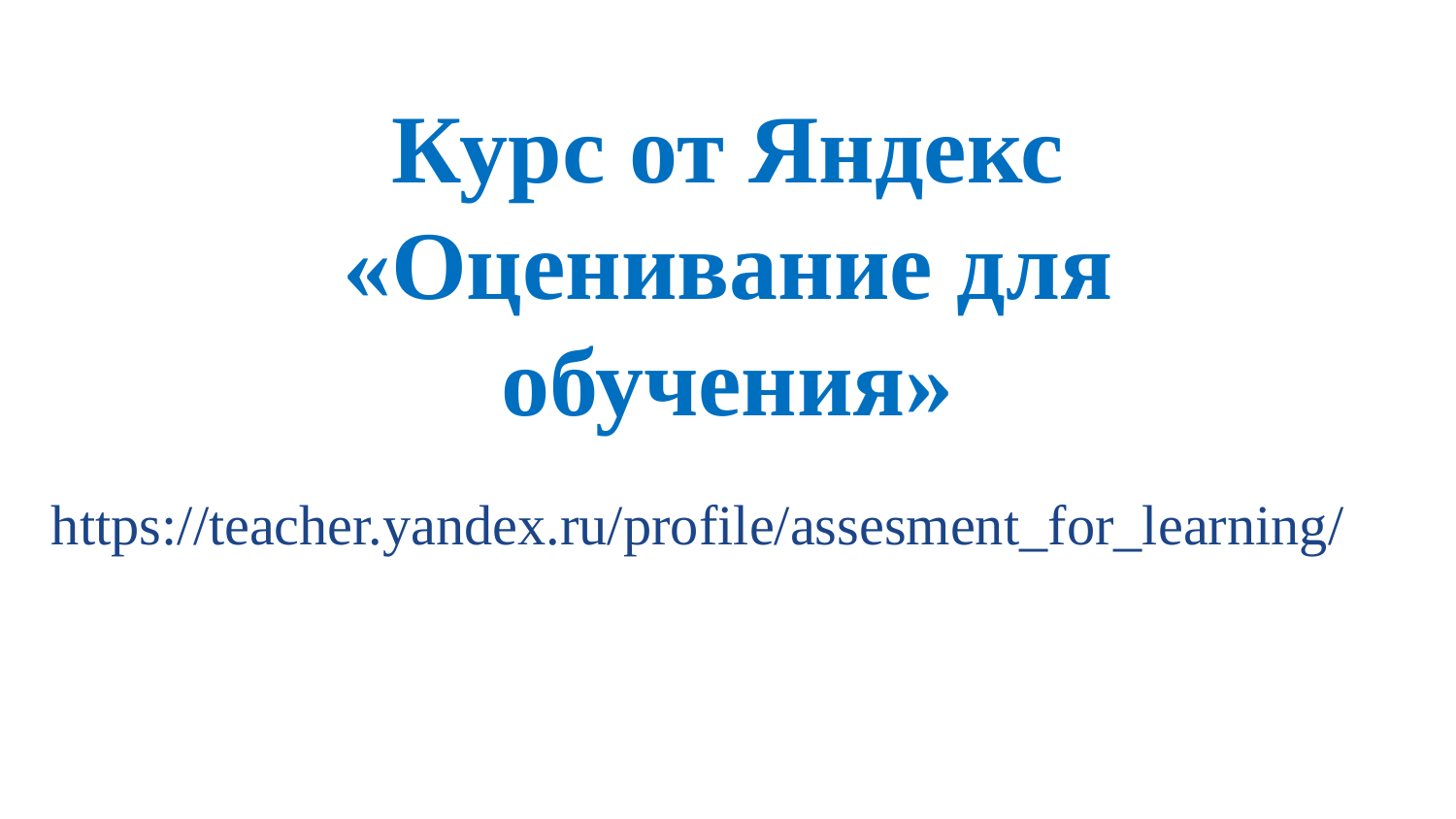

# Курс от Яндекс «Оценивание для обучения»
https://teacher.yandex.ru/profile/assesment_for_learning/